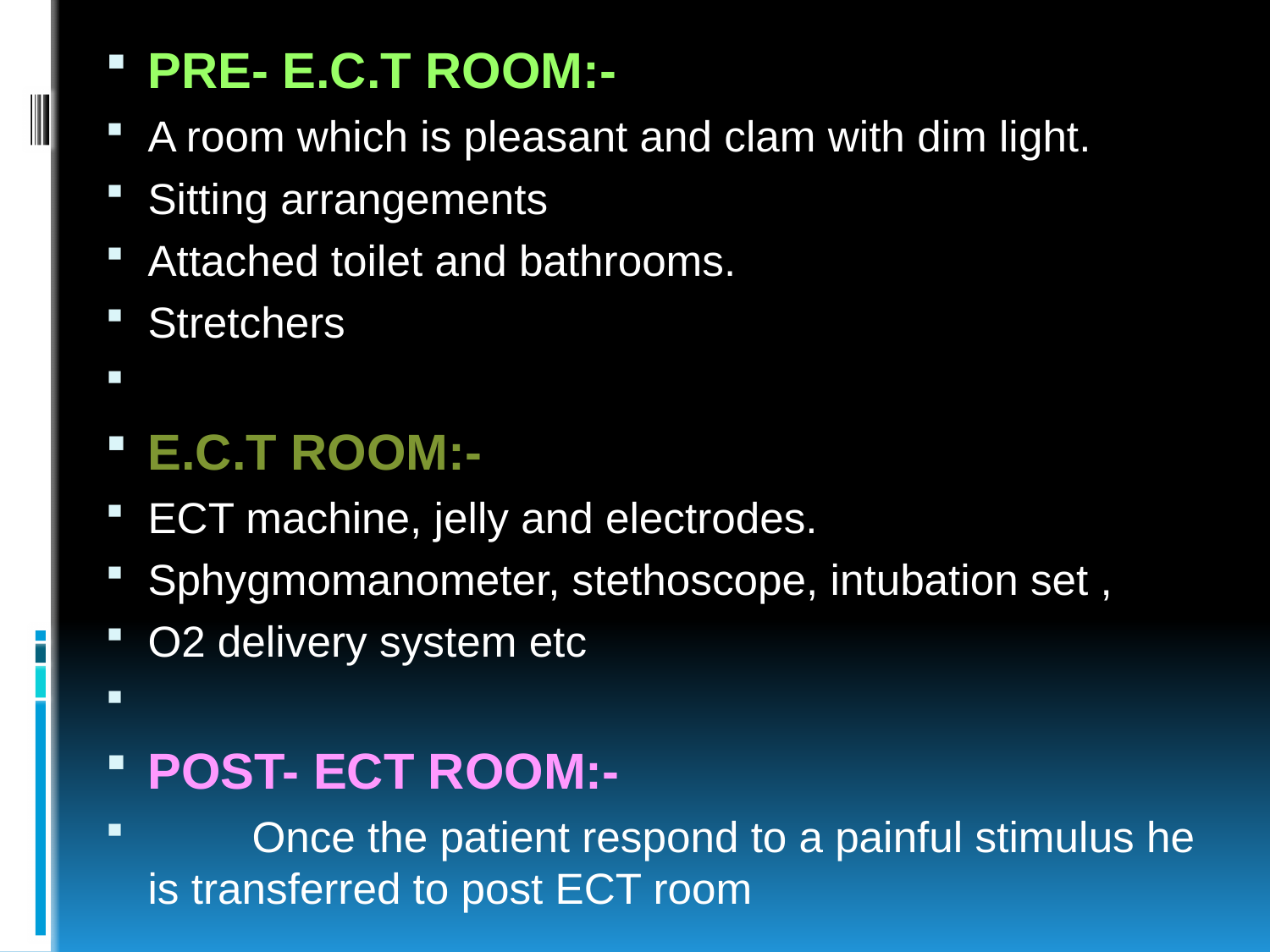

PRE- E.C.T ROOM:-
A room which is pleasant and clam with dim light.
Sitting arrangements
Attached toilet and bathrooms.
Stretchers

E.C.T ROOM:-
ECT machine, jelly and electrodes.
Sphygmomanometer, stethoscope, intubation set ,
O2 delivery system etc

POST- ECT ROOM:-
	Once the patient respond to a painful stimulus he is transferred to post ECT room